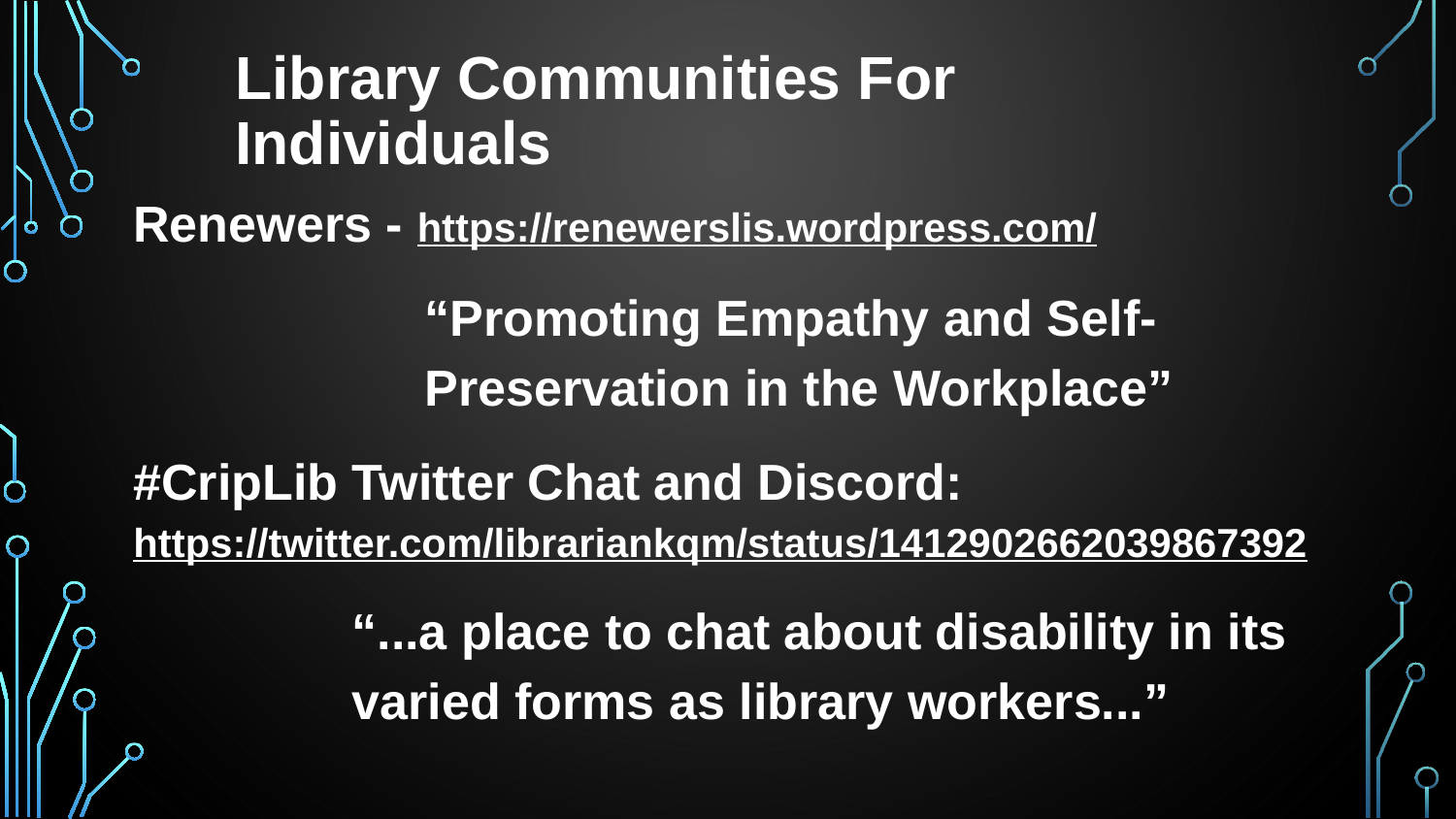

# Library Communities For Individuals
Renewers - https://renewerslis.wordpress.com/
“Promoting Empathy and Self-Preservation in the Workplace”
#CripLib Twitter Chat and Discord: https://twitter.com/librariankqm/status/1412902662039867392
“...a place to chat about disability in its varied forms as library workers...”